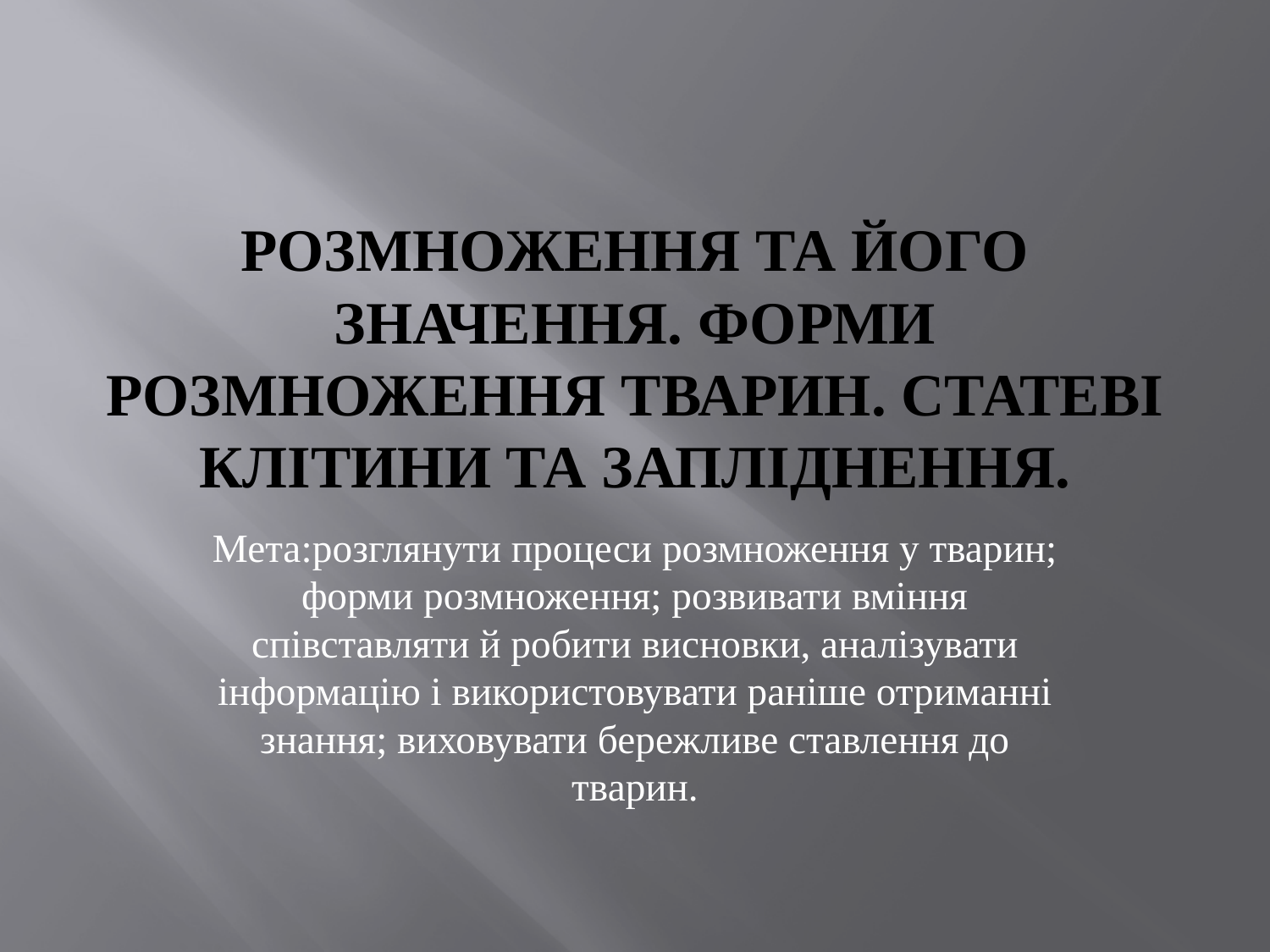

# Розмноження та його значення. Форми розмноження тварин. Статеві клітини та запліднення.
Мета:розглянути процеси розмноження у тварин; форми розмноження; розвивати вміння співставляти й робити висновки, аналізувати інформацію і використовувати раніше отриманні знання; виховувати бережливе ставлення до тварин.